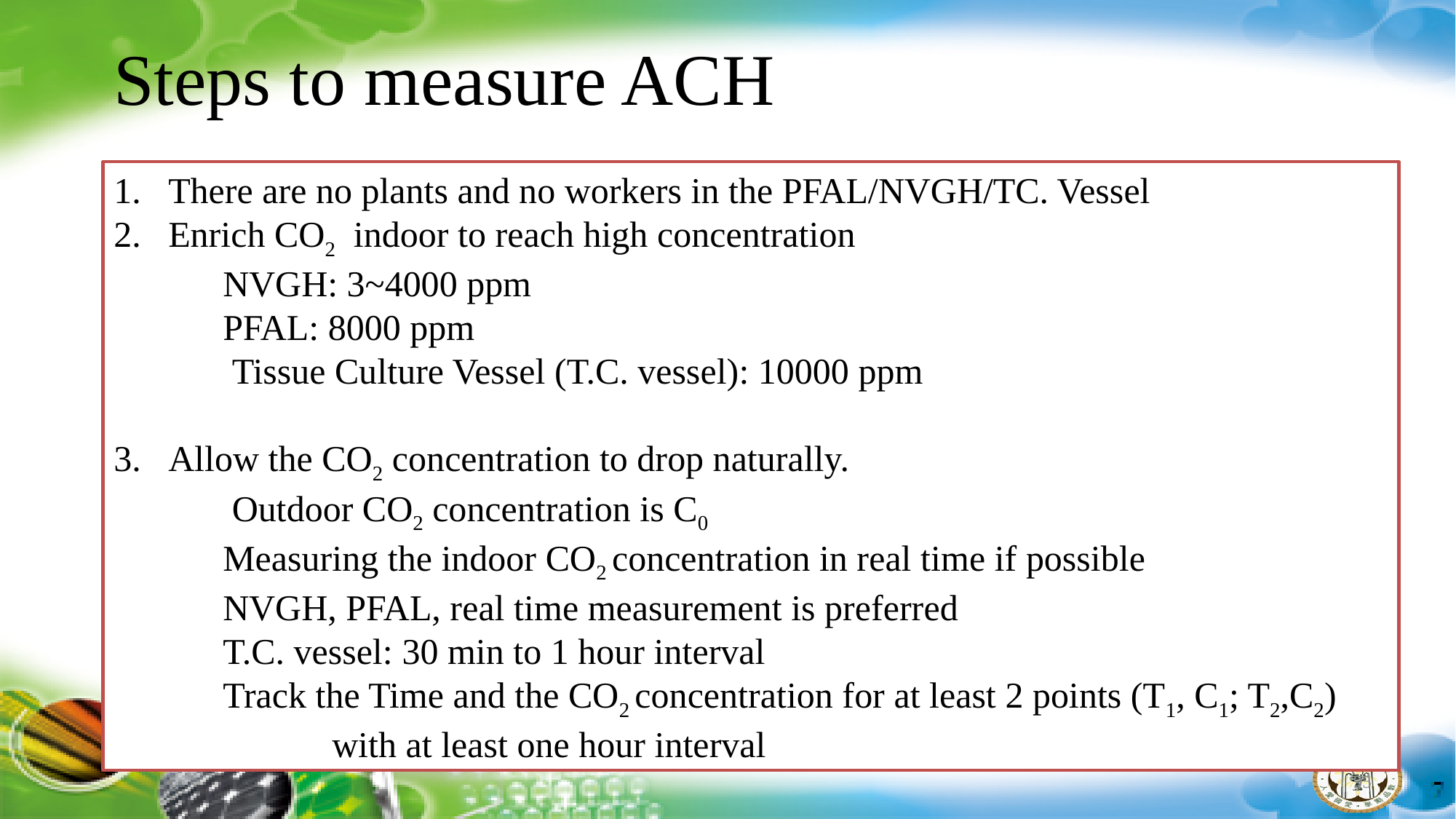

Steps to measure ACH
There are no plants and no workers in the PFAL/NVGH/TC. Vessel
Enrich CO2  indoor to reach high concentration
	NVGH: 3~4000 ppm
	PFAL: 8000 ppm
	 Tissue Culture Vessel (T.C. vessel): 10000 ppm

Allow the CO2 concentration to drop naturally.
	 Outdoor CO2 concentration is C0
	Measuring the indoor CO2 concentration in real time if possible
	NVGH, PFAL, real time measurement is preferred
	T.C. vessel: 30 min to 1 hour interval
	Track the Time and the CO2 concentration for at least 2 points (T1, C1; T2,C2)
		with at least one hour interval
95